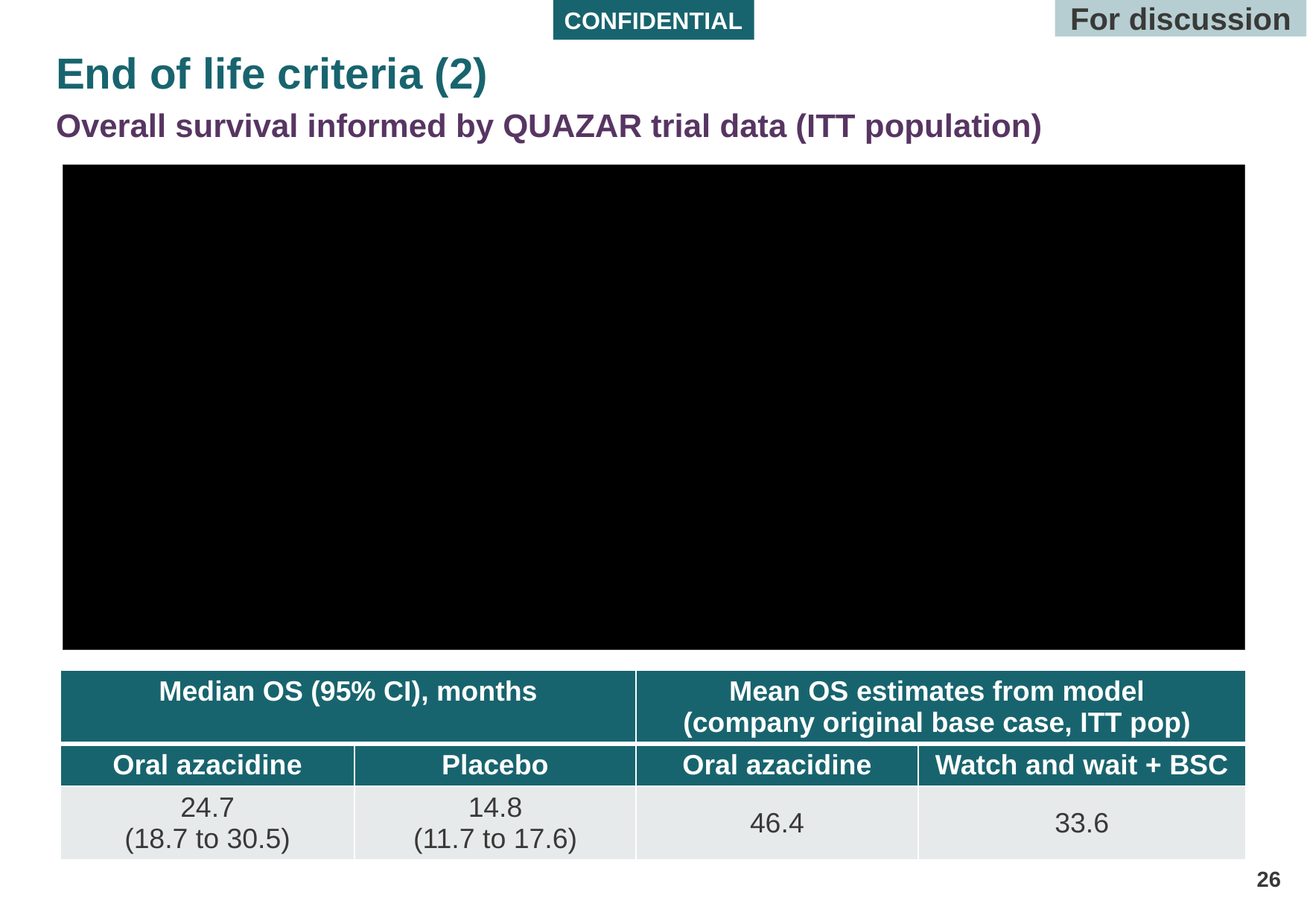

For discussion
End of life criteria (2)
Overall survival informed by QUAZAR trial data (ITT population)

| Median OS (95% CI), months |  | Mean OS estimates from model (company original base case, ITT pop) |  |
| --- | --- | --- | --- |
| Oral azacidine | Placebo | Oral azacidine | Watch and wait + BSC |
| 24.7 (18.7 to 30.5) | 14.8 (11.7 to 17.6) | 46.4 | 33.6 |

26